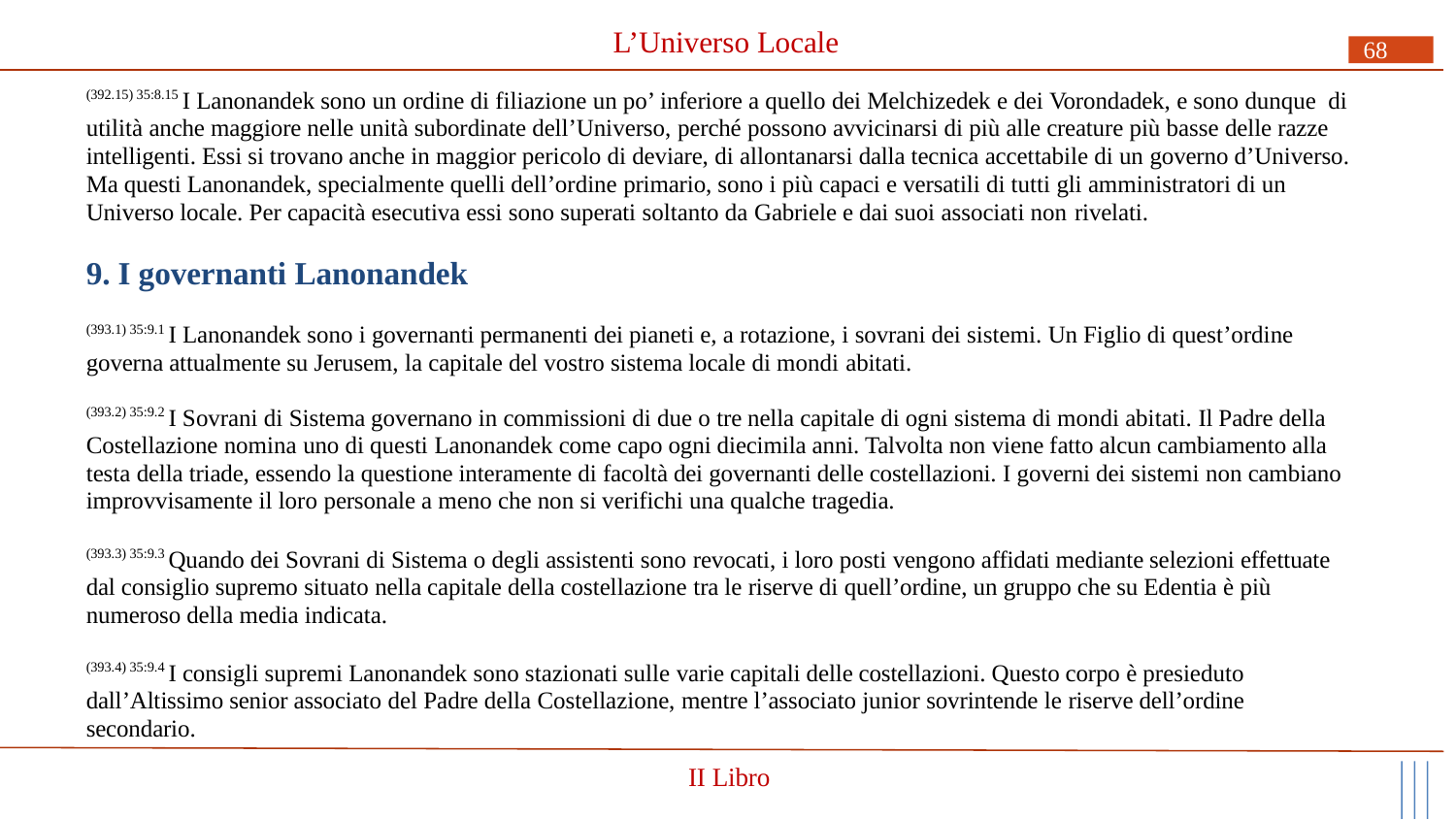

# L’Universo Locale
68

(392.15) 35:8.15 I Lanonandek sono un ordine di filiazione un po’ inferiore a quello dei Melchizedek e dei Vorondadek, e sono dunque  di utilità anche maggiore nelle unità subordinate dell’Universo, perché possono avvicinarsi di più alle creature più basse delle razze  intelligenti. Essi si trovano anche in maggior pericolo di deviare, di allontanarsi dalla tecnica accettabile di un governo d’Universo.  Ma questi Lanonandek, specialmente quelli dell’ordine primario, sono i più capaci e versatili di tutti gli amministratori di un  Universo locale. Per capacità esecutiva essi sono superati soltanto da Gabriele e dai suoi associati non rivelati.

9. I governanti Lanonandek
(393.1) 35:9.1 I Lanonandek sono i governanti permanenti dei pianeti e, a rotazione, i sovrani dei sistemi. Un Figlio di quest’ordine  governa attualmente su Jerusem, la capitale del vostro sistema locale di mondi abitati.

(393.2) 35:9.2 I Sovrani di Sistema governano in commissioni di due o tre nella capitale di ogni sistema di mondi abitati. Il Padre della  Costellazione nomina uno di questi Lanonandek come capo ogni diecimila anni. Talvolta non viene fatto alcun cambiamento alla  testa della triade, essendo la questione interamente di facoltà dei governanti delle costellazioni. I governi dei sistemi non cambiano  improvvisamente il loro personale a meno che non si verifichi una qualche tragedia.

(393.3) 35:9.3 Quando dei Sovrani di Sistema o degli assistenti sono revocati, i loro posti vengono affidati mediante selezioni effettuate  dal consiglio supremo situato nella capitale della costellazione tra le riserve di quell’ordine, un gruppo che su Edentia è più  numeroso della media indicata.

(393.4) 35:9.4 I consigli supremi Lanonandek sono stazionati sulle varie capitali delle costellazioni. Questo corpo è presieduto  dall’Altissimo senior associato del Padre della Costellazione, mentre l’associato junior sovrintende le riserve dell’ordine  secondario.

II Libro